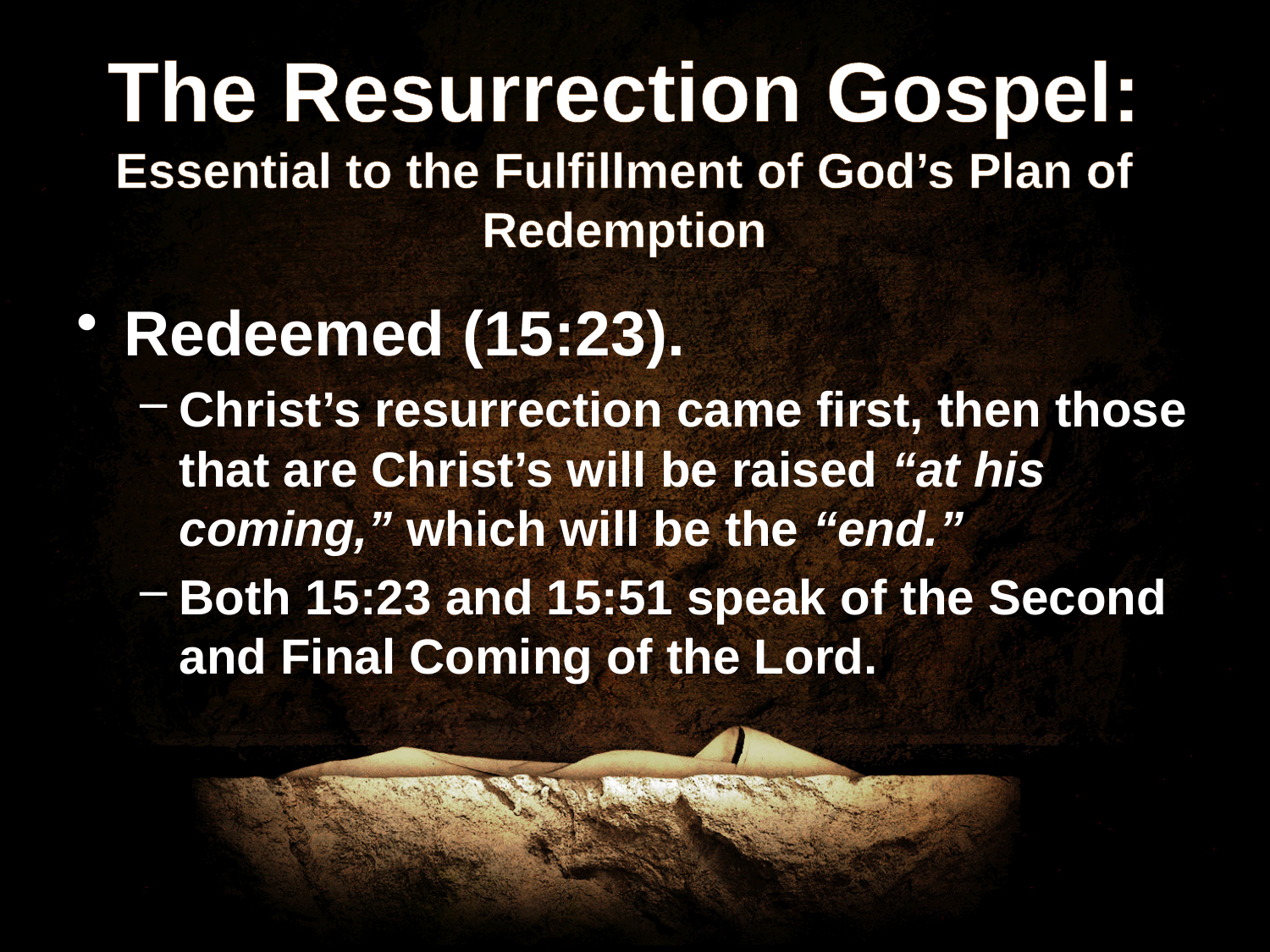

# The Resurrection Gospel: Essential to the Fulfillment of God’s Plan of Redemption
Redeemed (15:23).
Christ’s resurrection came first, then those that are Christ’s will be raised “at his coming,” which will be the “end.”
Both 15:23 and 15:51 speak of the Second and Final Coming of the Lord.